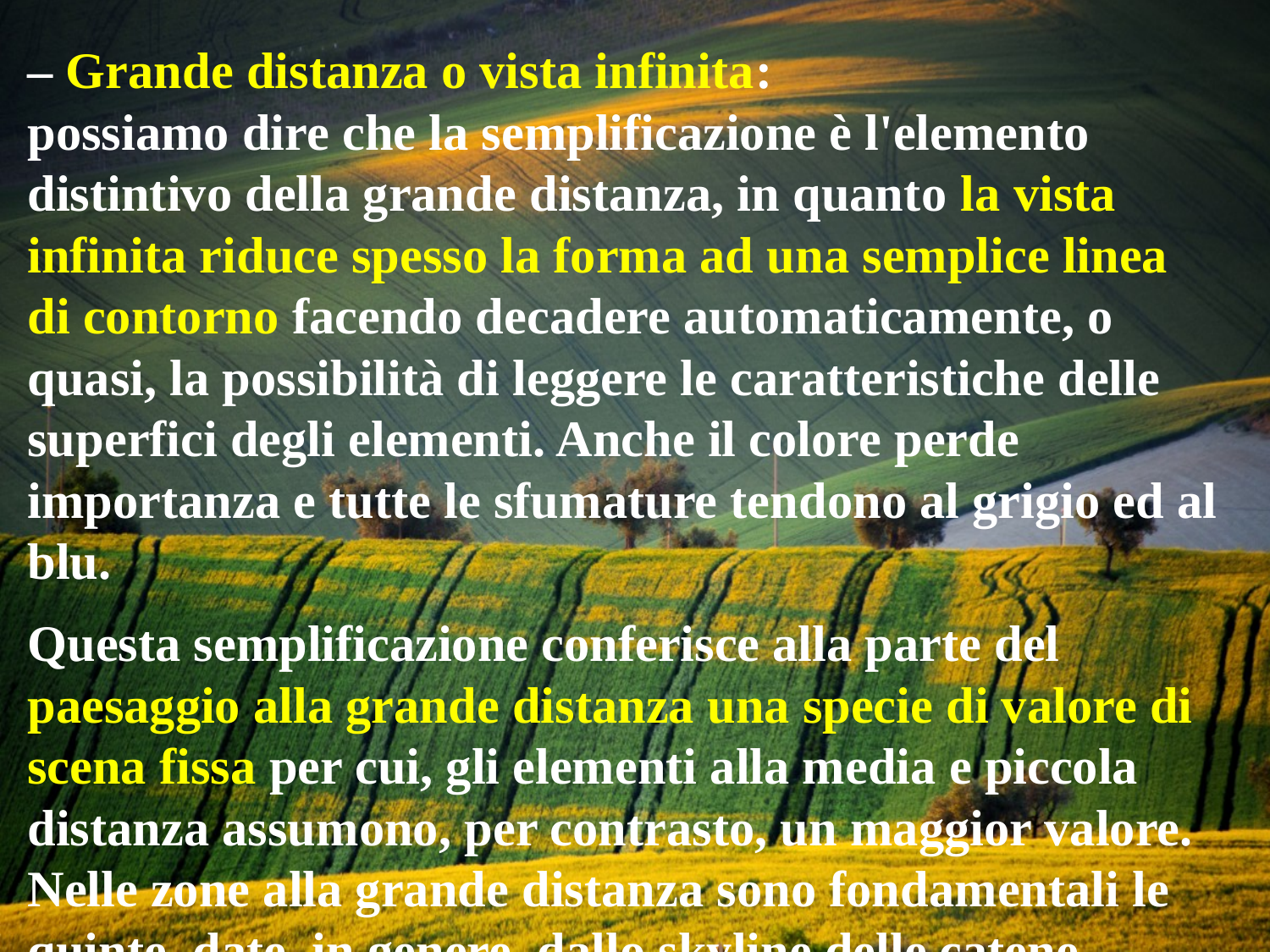

– Grande distanza o vista infinita:
possiamo dire che la semplificazione è l'elemento distintivo della grande distanza, in quanto la vista infinita riduce spesso la forma ad una semplice linea di contorno facendo decadere automaticamente, o quasi, la possibilità di leggere le caratteristiche delle superfici degli elementi. Anche il colore perde importanza e tutte le sfumature tendono al grigio ed al blu.

Questa semplificazione conferisce alla parte del paesaggio alla grande distanza una specie di valore di scena fissa per cui, gli elementi alla media e piccola distanza assumono, per contrasto, un maggior valore.
Nelle zone alla grande distanza sono fondamentali le quinte, date, in genere, dallo skyline delle catene